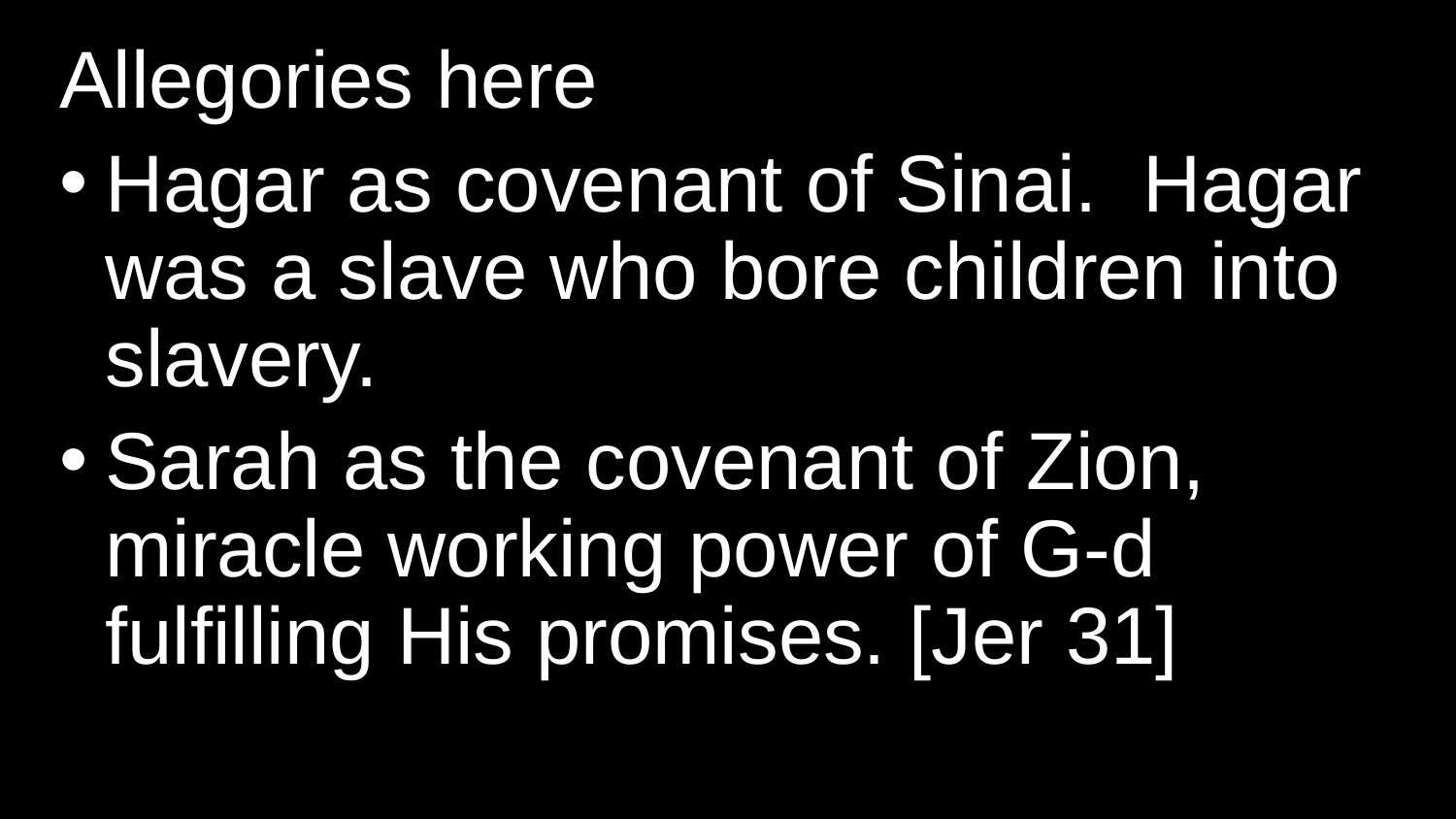

Allegories here
Hagar as covenant of Sinai.  Hagar was a slave who bore children into slavery.
Sarah as the covenant of Zion, miracle working power of G-d fulfilling His promises. [Jer 31]